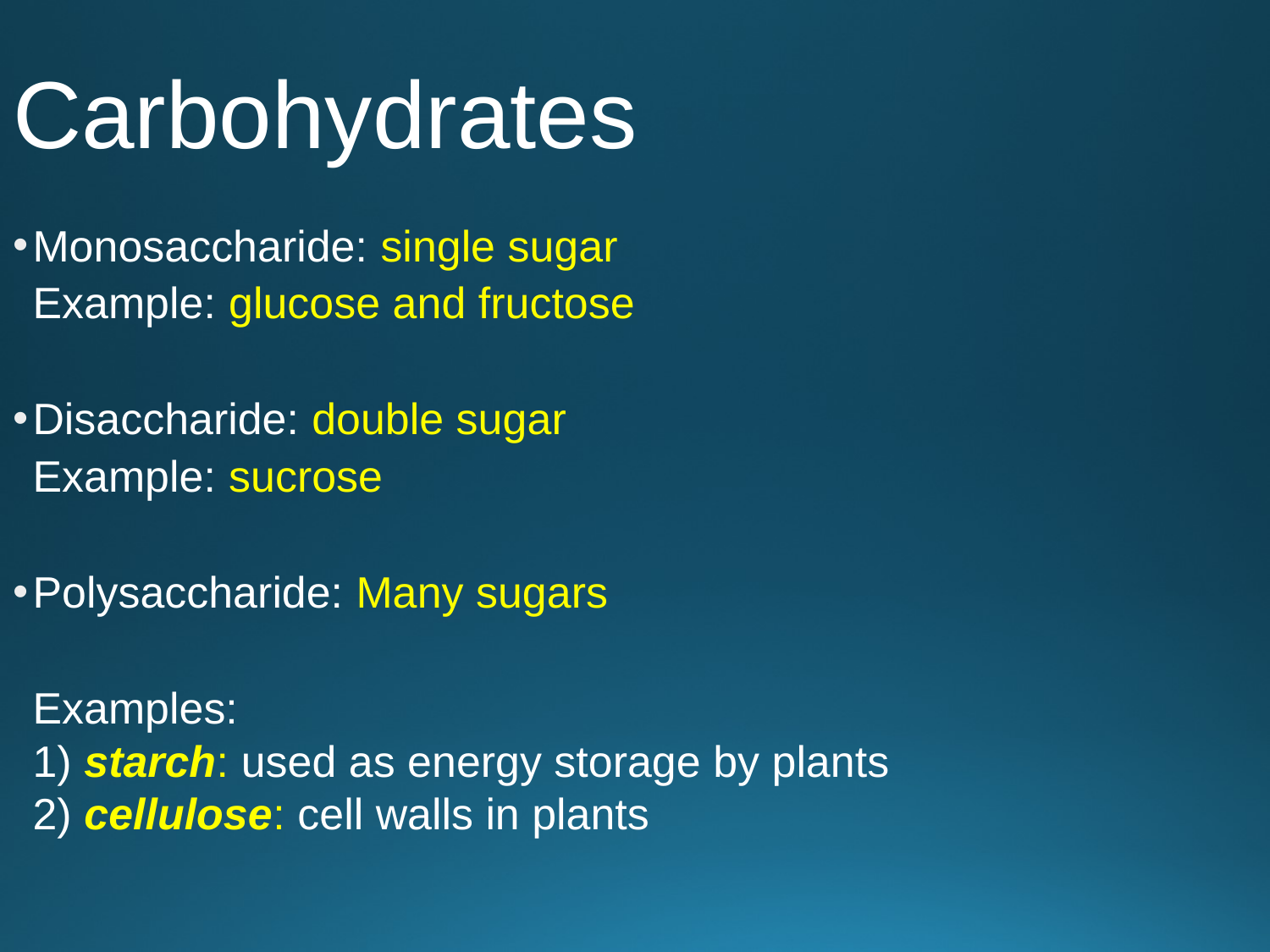

Carbohydrates
Monosaccharide: single sugar
	Example: glucose and fructose

Disaccharide: double sugar
	Example: sucrose

Polysaccharide: Many sugars

	Examples:
		1) starch: used as energy storage by plants
		2) cellulose: cell walls in plants